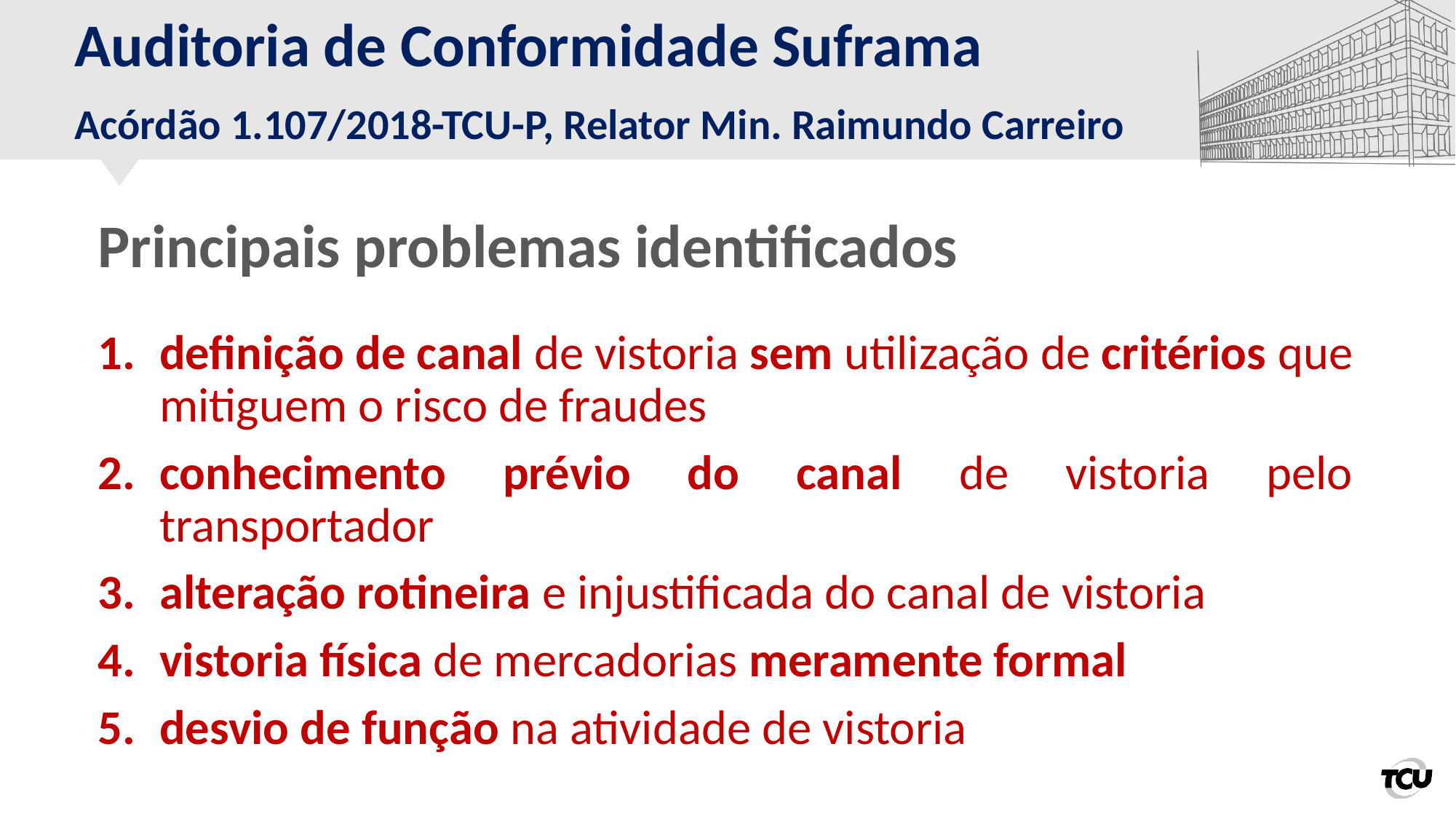

Auditoria de Conformidade Suframa
Acórdão 1.107/2018-TCU-P, Relator Min. Raimundo Carreiro
Principais problemas identificados
definição de canal de vistoria sem utilização de critérios que mitiguem o risco de fraudes
conhecimento prévio do canal de vistoria pelo transportador
alteração rotineira e injustificada do canal de vistoria
vistoria física de mercadorias meramente formal
desvio de função na atividade de vistoria